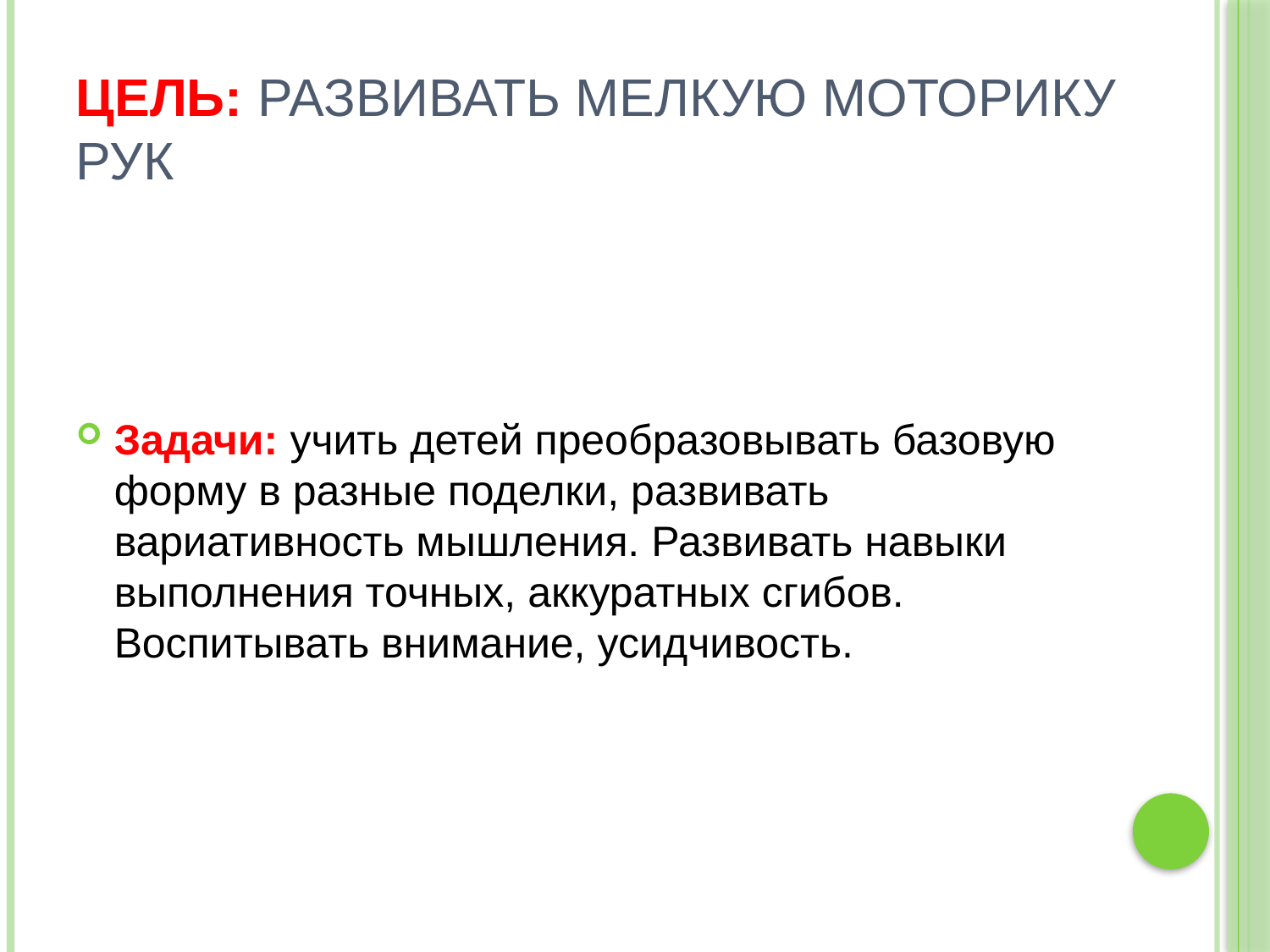

# Цель: развивать мелкую моторику рук

Задачи: учить детей преобразовывать базовую форму в разные поделки, развивать вариативность мышления. Развивать навыки выполнения точных, аккуратных сгибов. Воспитывать внимание, усидчивость.